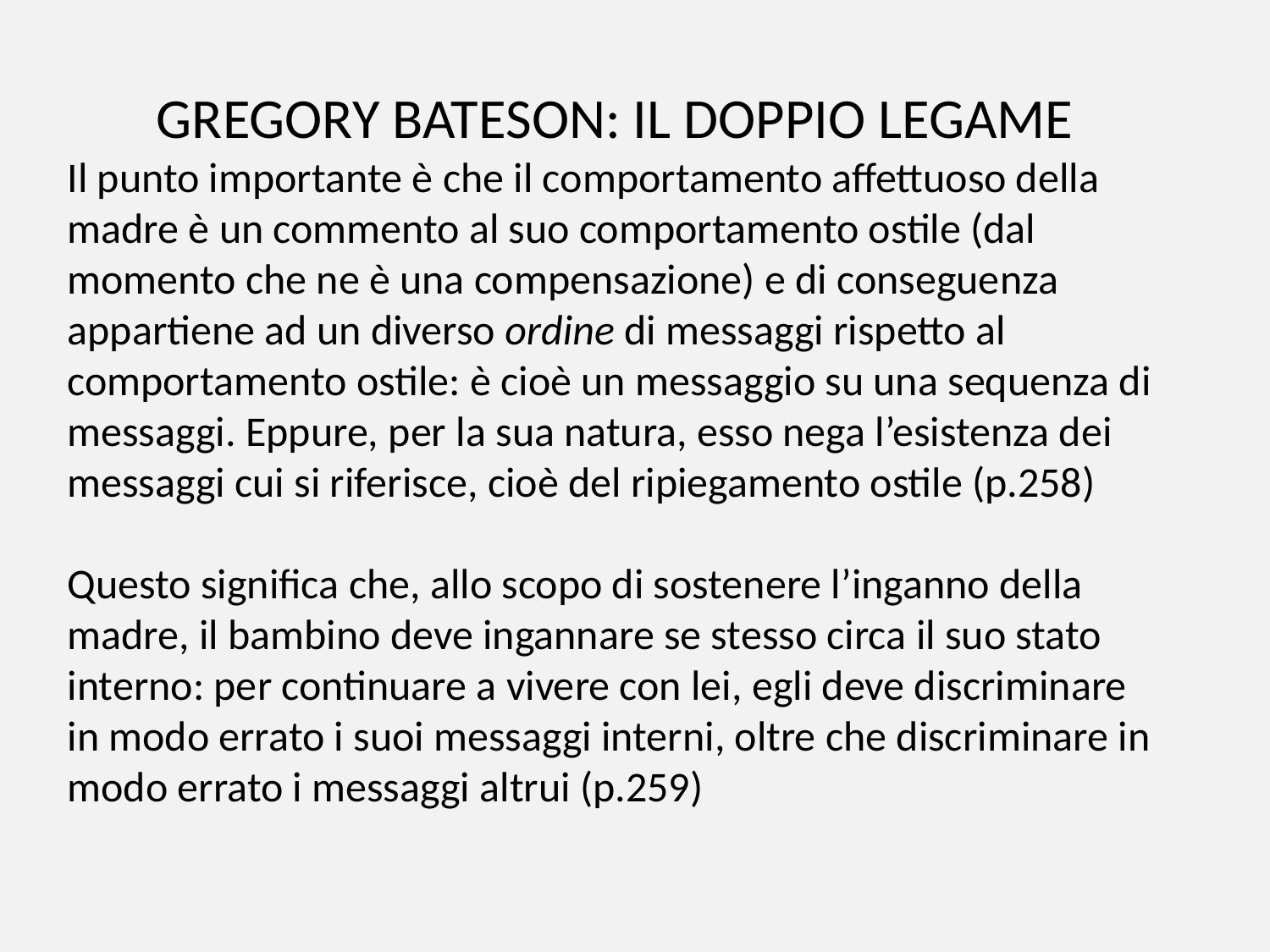

GREGORY BATESON: IL DOPPIO LEGAME
Il punto importante è che il comportamento affettuoso della madre è un commento al suo comportamento ostile (dal momento che ne è una compensazione) e di conseguenza appartiene ad un diverso ordine di messaggi rispetto al comportamento ostile: è cioè un messaggio su una sequenza di messaggi. Eppure, per la sua natura, esso nega l’esistenza dei messaggi cui si riferisce, cioè del ripiegamento ostile (p.258)

Questo significa che, allo scopo di sostenere l’inganno della madre, il bambino deve ingannare se stesso circa il suo stato interno: per continuare a vivere con lei, egli deve discriminare in modo errato i suoi messaggi interni, oltre che discriminare in modo errato i messaggi altrui (p.259)